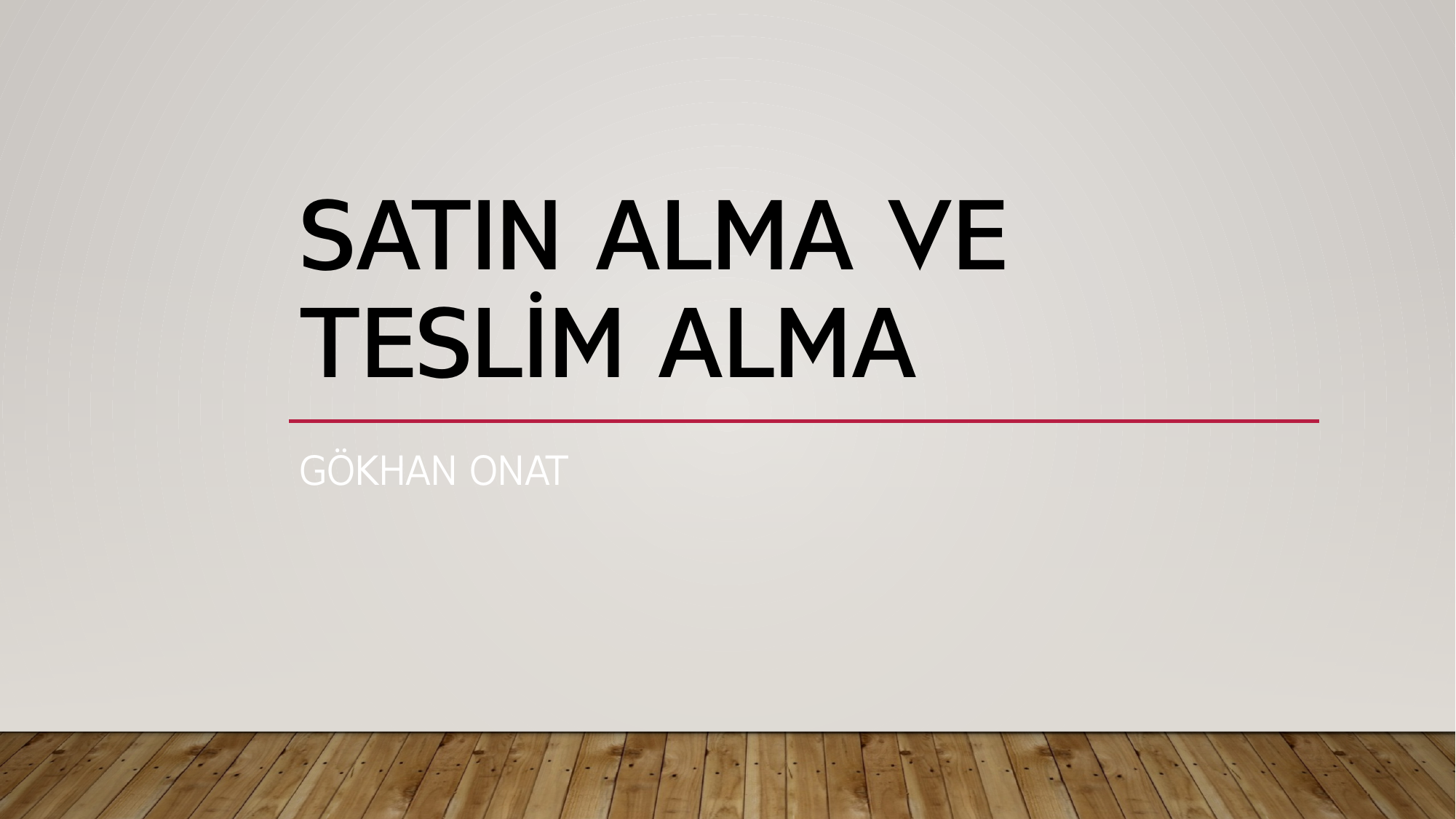

# SATIN ALMA VE TESLİM ALMA
Gökhan ONAT